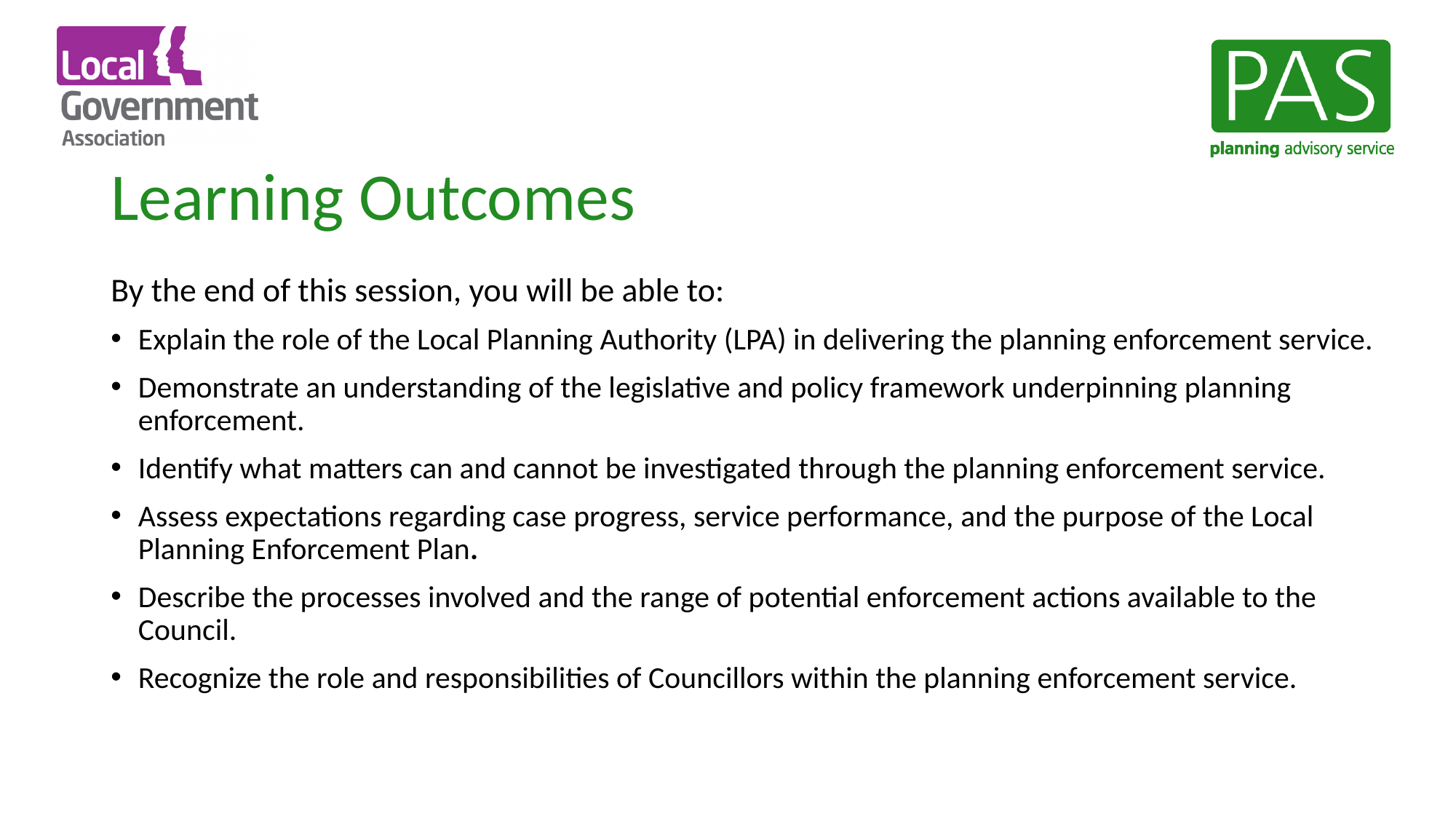

# Learning Outcomes
By the end of this session, you will be able to:
Explain the role of the Local Planning Authority (LPA) in delivering the planning enforcement service.
Demonstrate an understanding of the legislative and policy framework underpinning planning enforcement.
Identify what matters can and cannot be investigated through the planning enforcement service.
Assess expectations regarding case progress, service performance, and the purpose of the Local Planning Enforcement Plan.
Describe the processes involved and the range of potential enforcement actions available to the Council.
Recognize the role and responsibilities of Councillors within the planning enforcement service.